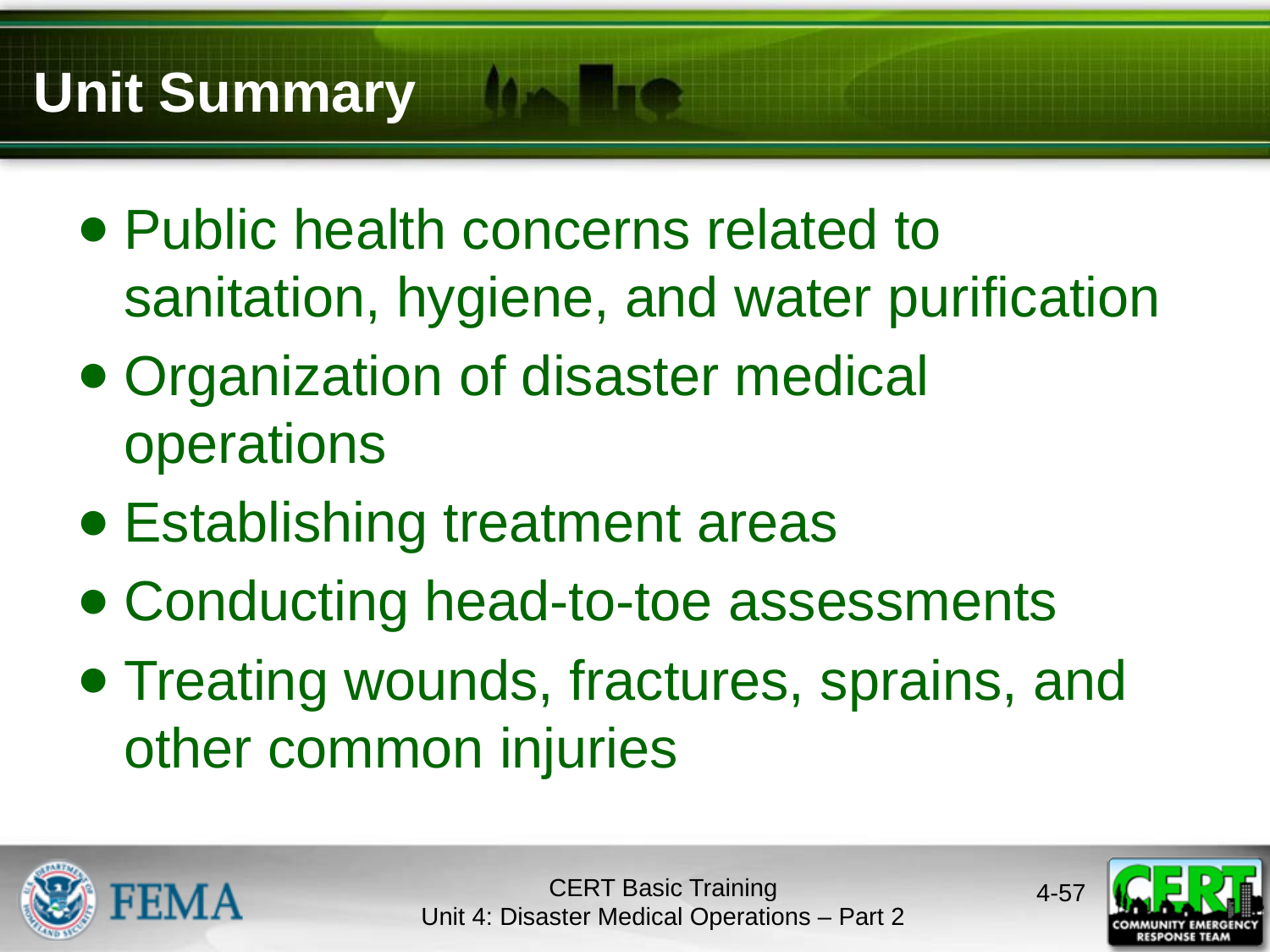

# Unit Summary
Public health concerns related to sanitation, hygiene, and water purification
Organization of disaster medical operations
Establishing treatment areas
Conducting head-to-toe assessments
Treating wounds, fractures, sprains, and other common injuries
CERT Basic Training
Unit 4: Disaster Medical Operations – Part 2
4-57